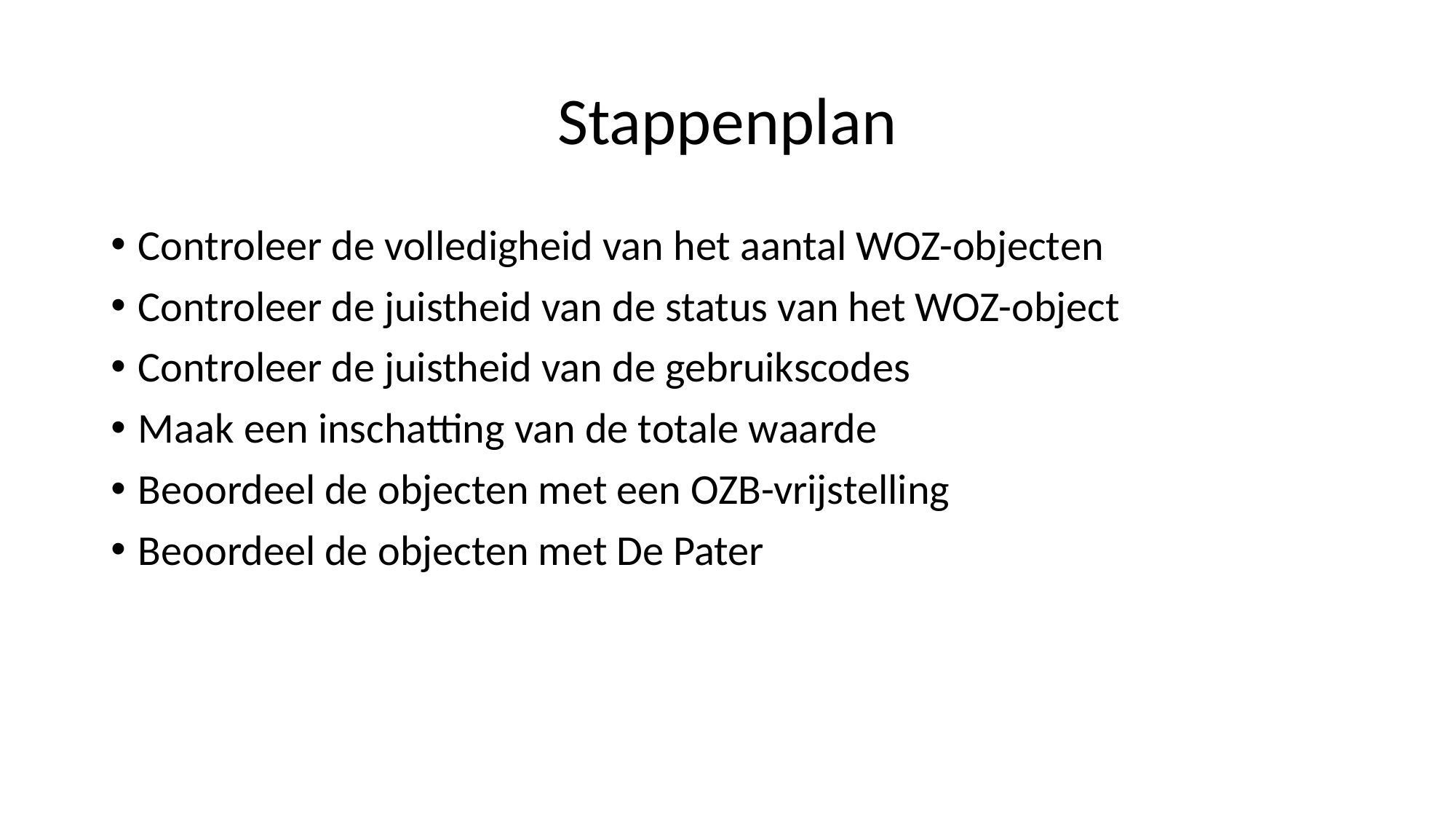

# Stappenplan
Controleer de volledigheid van het aantal WOZ-objecten
Controleer de juistheid van de status van het WOZ-object
Controleer de juistheid van de gebruikscodes
Maak een inschatting van de totale waarde
Beoordeel de objecten met een OZB-vrijstelling
Beoordeel de objecten met De Pater